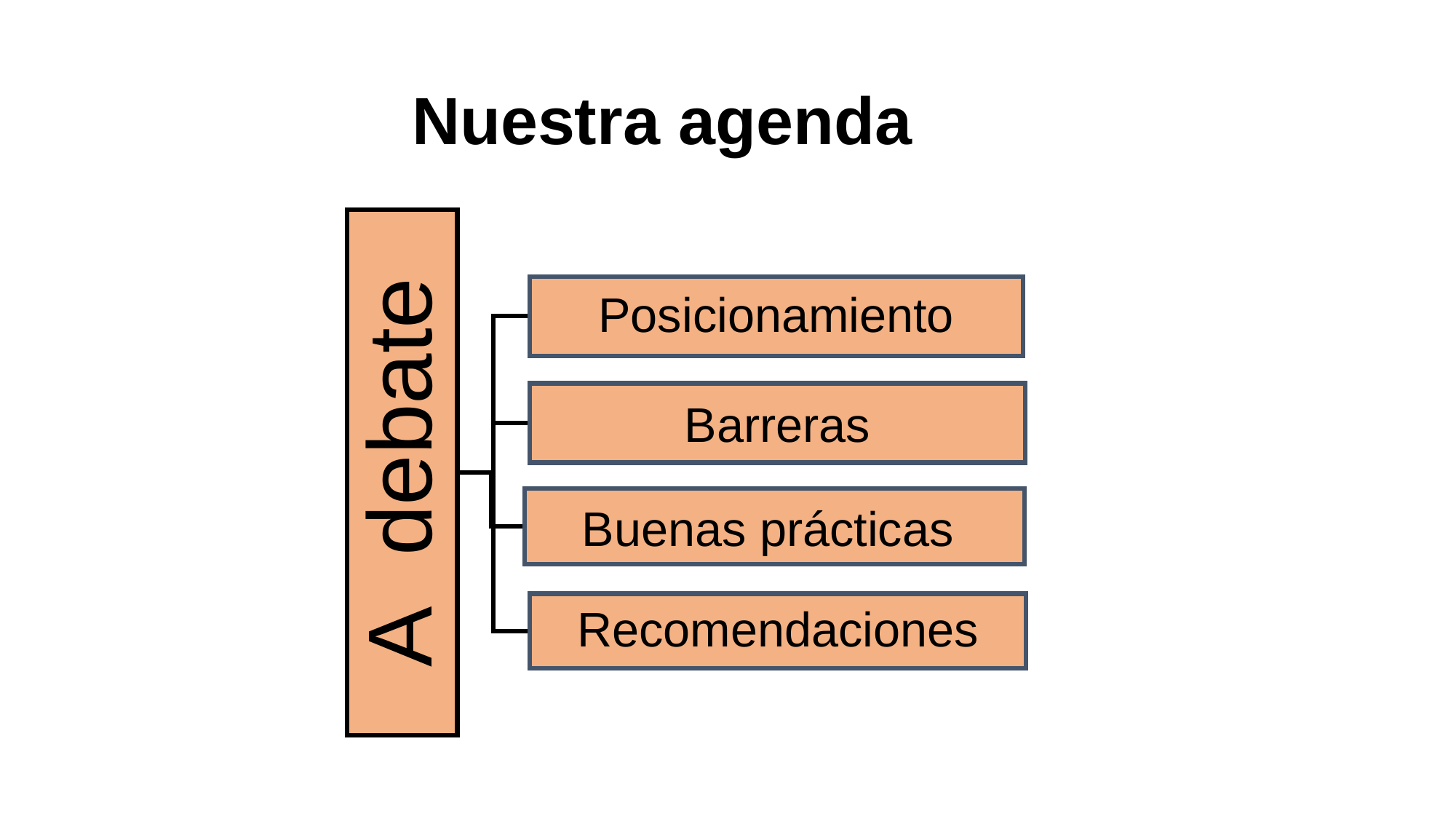

# Nuestra agenda

A  debate
Posicionamiento

Barreras

Buenas prácticas

Recomendaciones